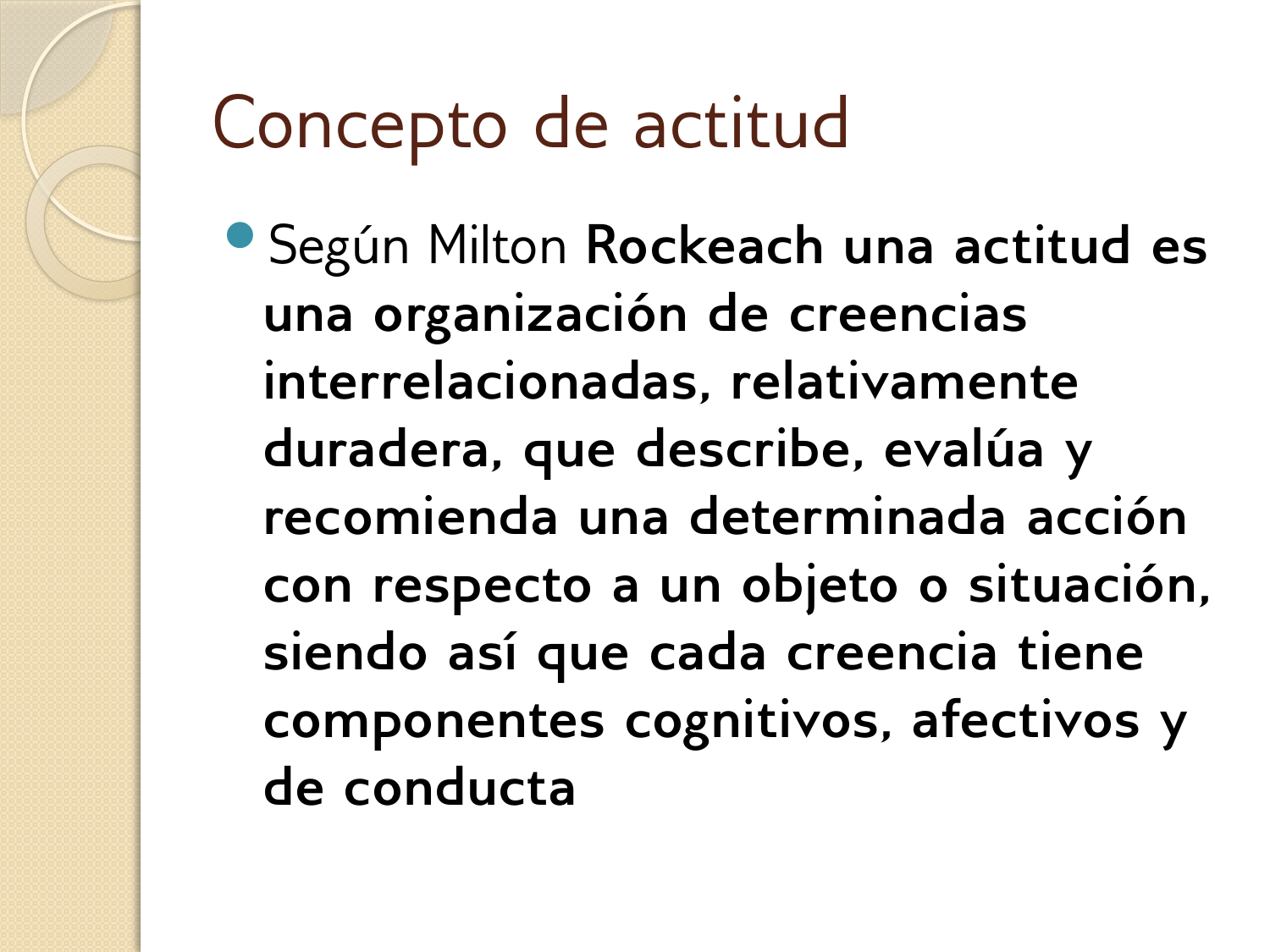

# Concepto de actitud
Según Milton Rockeach una actitud es una organización de creencias interrelacionadas, relativamente duradera, que describe, evalúa y recomienda una determinada acción con respecto a un objeto o situación, siendo así que cada creencia tiene componentes cognitivos, afectivos y de conducta